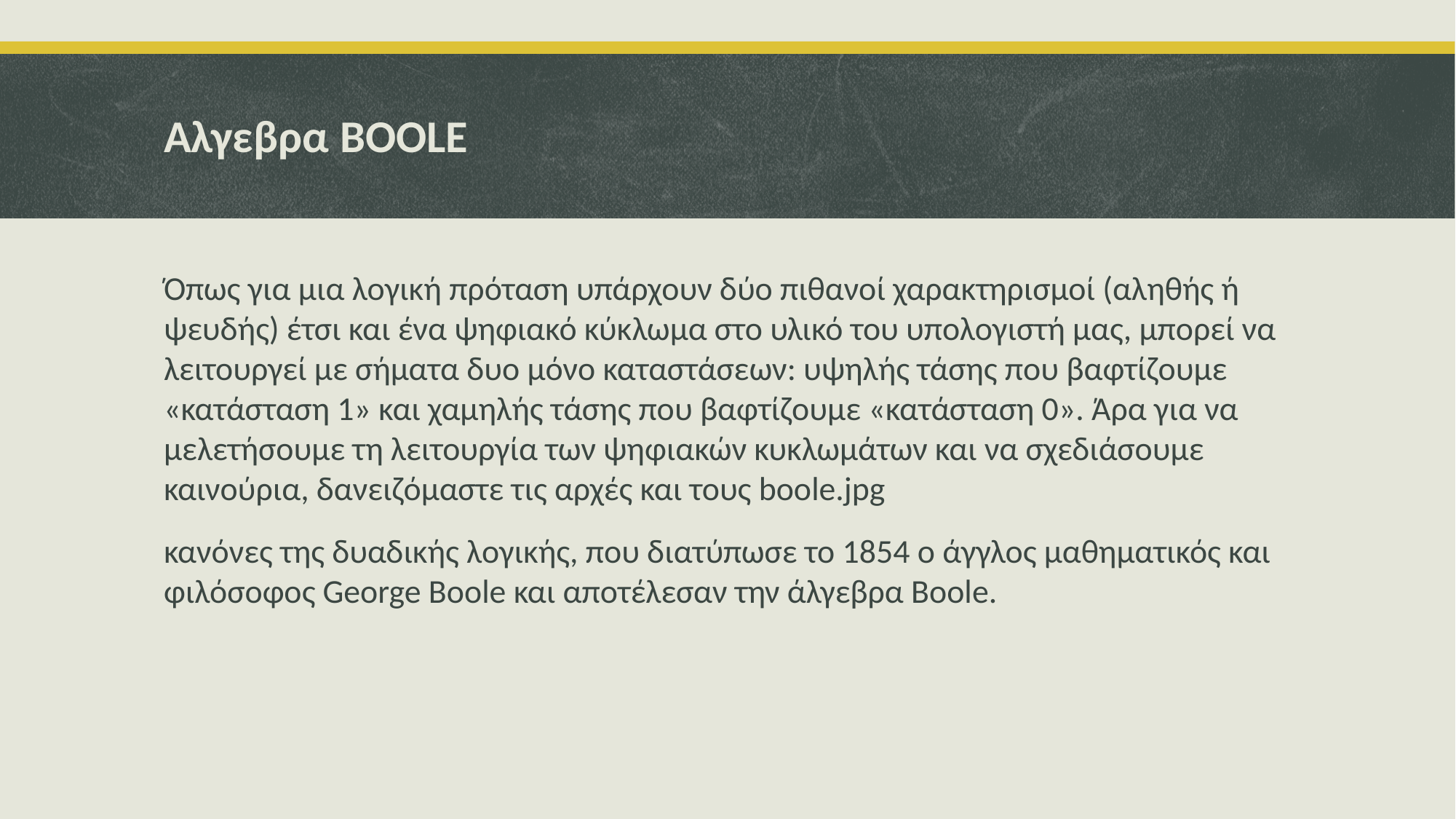

# Αλγεβρα BOOLE
Όπως για μια λογική πρόταση υπάρχουν δύο πιθανοί χαρακτηρισμοί (αληθής ή ψευδής) έτσι και ένα ψηφιακό κύκλωμα στο υλικό του υπολογιστή μας, μπορεί να λειτουργεί με σήματα δυο μόνο καταστάσεων: υψηλής τάσης που βαφτίζουμε «κατάσταση 1» και χαμηλής τάσης που βαφτίζουμε «κατάσταση 0». Άρα για να μελετήσουμε τη λειτουργία των ψηφιακών κυκλωμάτων και να σχεδιάσουμε καινούρια, δανειζόμαστε τις αρχές και τους boole.jpg
κανόνες της δυαδικής λογικής, που διατύπωσε το 1854 ο άγγλος μαθηματικός και φιλόσοφος George Boole και αποτέλεσαν την άλγεβρα Boole.